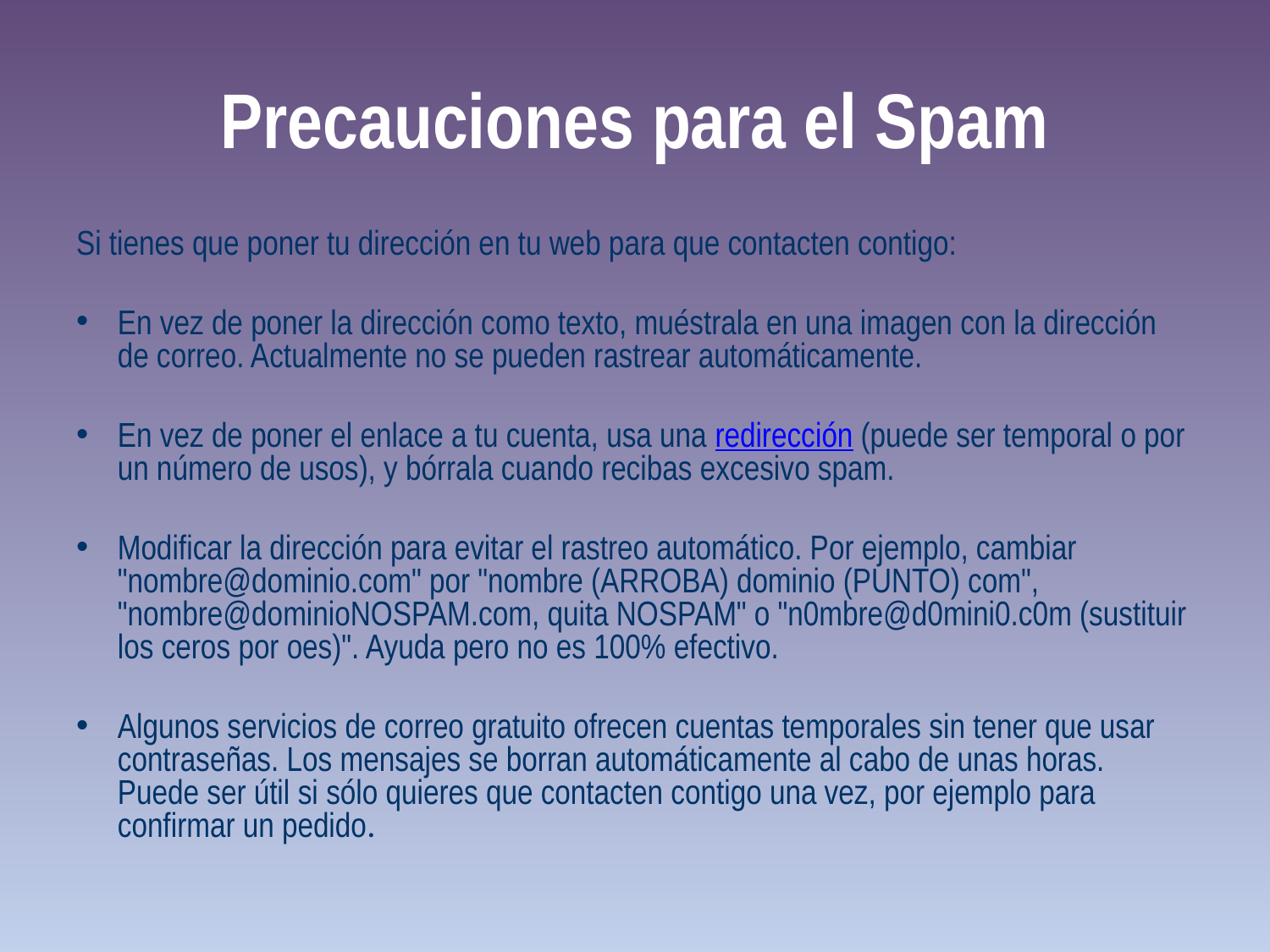

# Precauciones para el Spam
Si tienes que poner tu dirección en tu web para que contacten contigo:

En vez de poner la dirección como texto, muéstrala en una imagen con la dirección de correo. Actualmente no se pueden rastrear automáticamente.

En vez de poner el enlace a tu cuenta, usa una redirección (puede ser temporal o por un número de usos), y bórrala cuando recibas excesivo spam.

Modificar la dirección para evitar el rastreo automático. Por ejemplo, cambiar "nombre@dominio.com" por "nombre (ARROBA) dominio (PUNTO) com", "nombre@dominioNOSPAM.com, quita NOSPAM" o "n0mbre@d0mini0.c0m (sustituir los ceros por oes)". Ayuda pero no es 100% efectivo.

Algunos servicios de correo gratuito ofrecen cuentas temporales sin tener que usar contraseñas. Los mensajes se borran automáticamente al cabo de unas horas. Puede ser útil si sólo quieres que contacten contigo una vez, por ejemplo para confirmar un pedido.